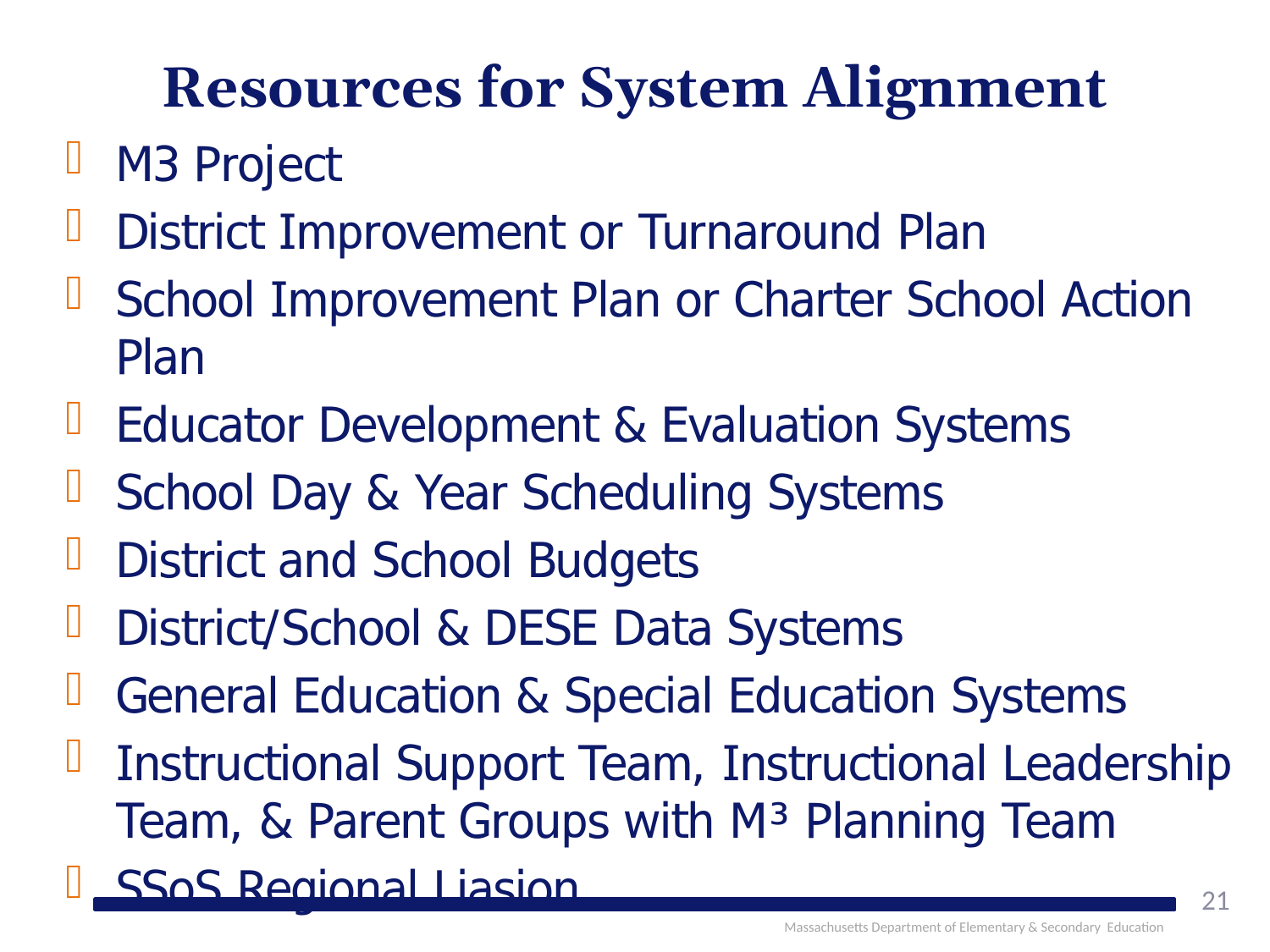

# Resources for System Alignment
M3 Project
District Improvement or Turnaround Plan
School Improvement Plan or Charter School Action Plan
Educator Development & Evaluation Systems
School Day & Year Scheduling Systems
District and School Budgets
District/School & DESE Data Systems
General Education & Special Education Systems
Instructional Support Team, Instructional Leadership Team, & Parent Groups with M³ Planning Team
SSoS Regional Liasion
21